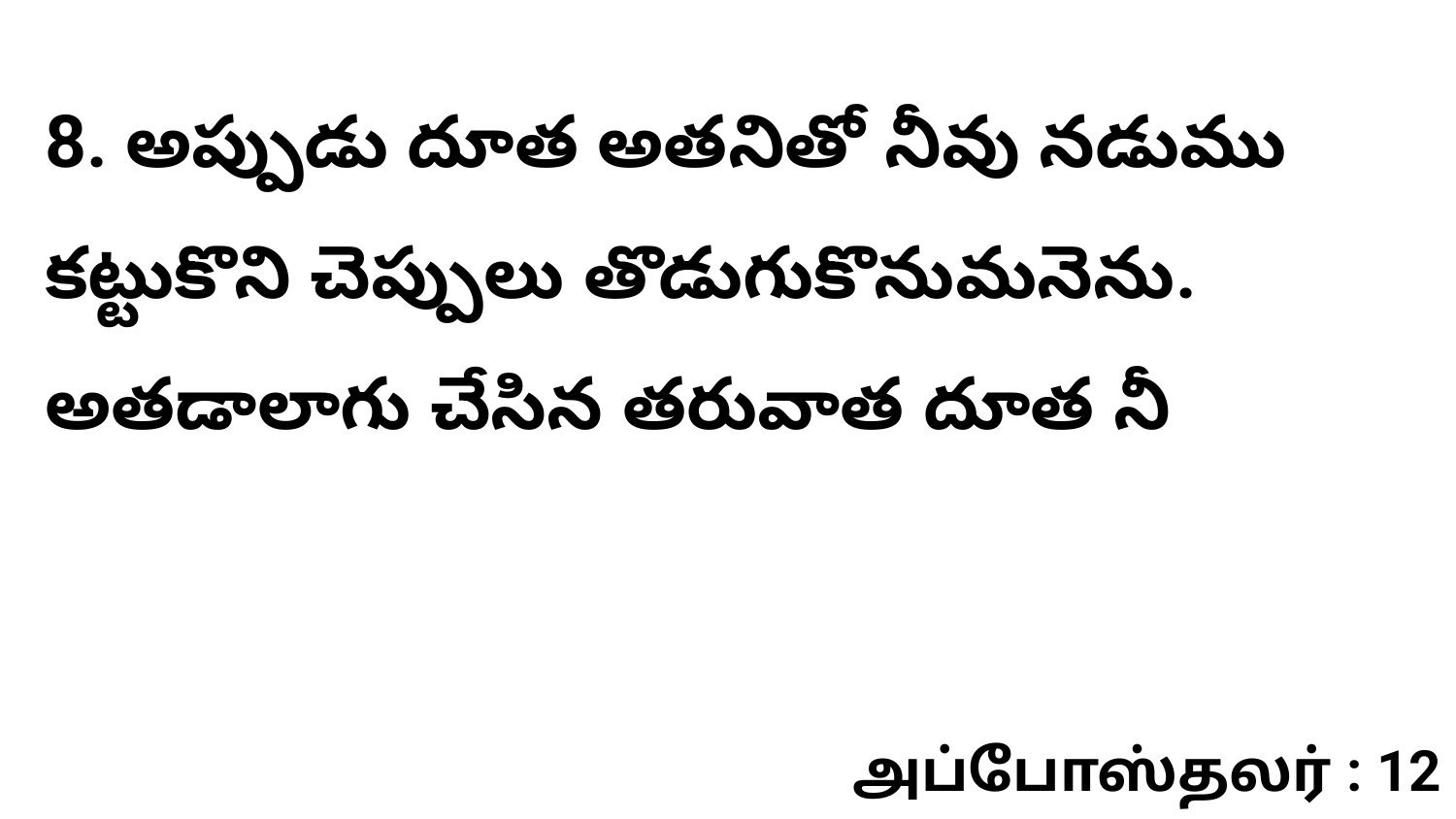

8. అప్పుడు దూత అతనితో నీవు నడుము కట్టుకొని చెప్పులు తొడుగుకొనుమనెను. అతడాలాగు చేసిన తరువాత దూత నీ
அப்போஸ்தலர் : 12